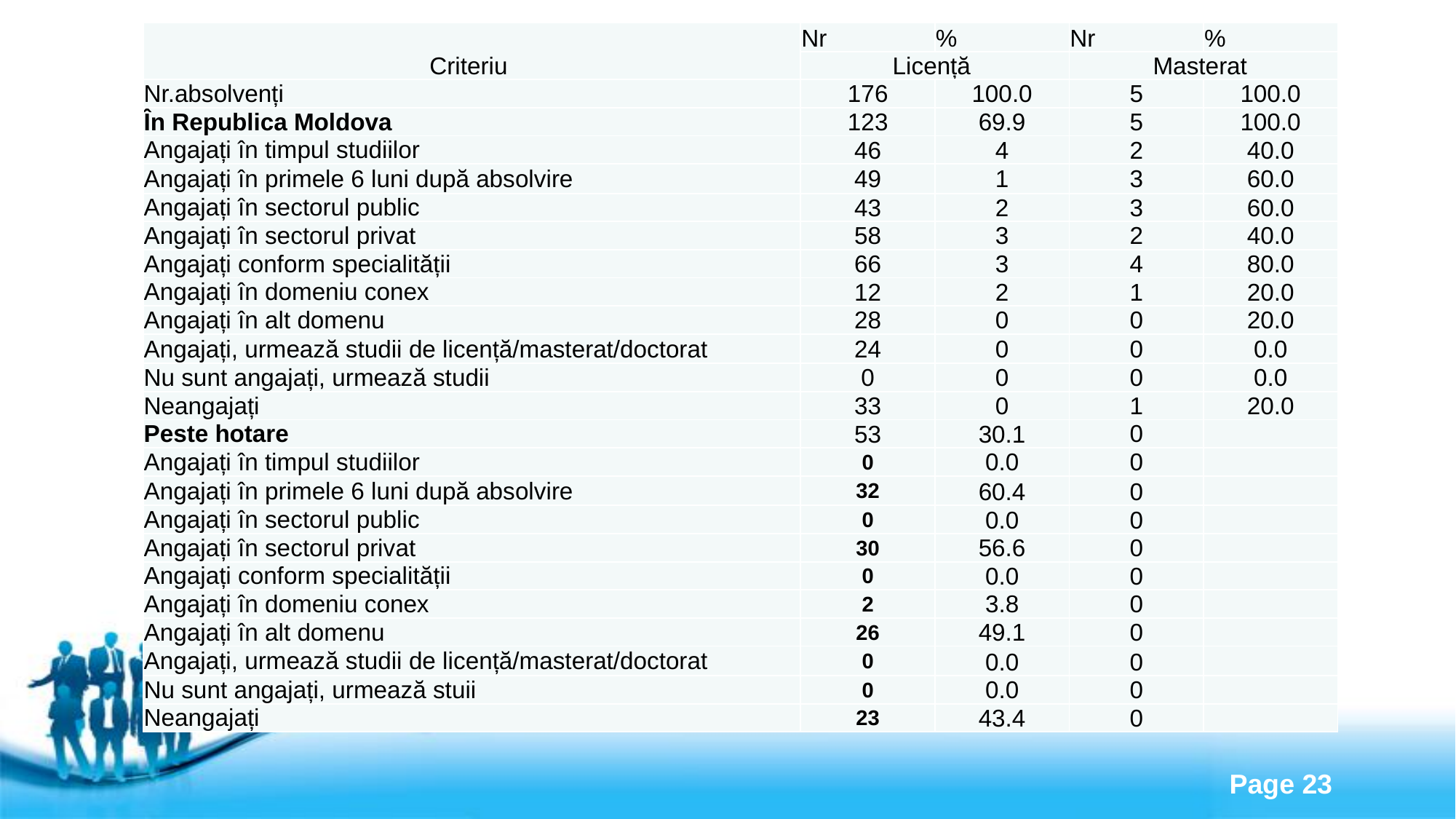

| Criteriu | Nr | % | Nr | % |
| --- | --- | --- | --- | --- |
|  | Licență |  | Masterat |  |
| Nr.absolvenți | 176 | 100.0 | 5 | 100.0 |
| În Republica Moldova | 123 | 69.9 | 5 | 100.0 |
| Angajați în timpul studiilor | 46 | 4 | 2 | 40.0 |
| Angajați în primele 6 luni după absolvire | 49 | 1 | 3 | 60.0 |
| Angajați în sectorul public | 43 | 2 | 3 | 60.0 |
| Angajați în sectorul privat | 58 | 3 | 2 | 40.0 |
| Angajați conform specialității | 66 | 3 | 4 | 80.0 |
| Angajați în domeniu conex | 12 | 2 | 1 | 20.0 |
| Angajați în alt domenu | 28 | 0 | 0 | 20.0 |
| Angajați, urmează studii de licență/masterat/doctorat | 24 | 0 | 0 | 0.0 |
| Nu sunt angajați, urmează studii | 0 | 0 | 0 | 0.0 |
| Neangajați | 33 | 0 | 1 | 20.0 |
| Peste hotare | 53 | 30.1 | 0 |  |
| Angajați în timpul studiilor | 0 | 0.0 | 0 |  |
| Angajați în primele 6 luni după absolvire | 32 | 60.4 | 0 |  |
| Angajați în sectorul public | 0 | 0.0 | 0 |  |
| Angajați în sectorul privat | 30 | 56.6 | 0 |  |
| Angajați conform specialității | 0 | 0.0 | 0 |  |
| Angajați în domeniu conex | 2 | 3.8 | 0 |  |
| Angajați în alt domenu | 26 | 49.1 | 0 |  |
| Angajați, urmează studii de licență/masterat/doctorat | 0 | 0.0 | 0 |  |
| Nu sunt angajați, urmează stuii | 0 | 0.0 | 0 |  |
| Neangajați | 23 | 43.4 | 0 |  |